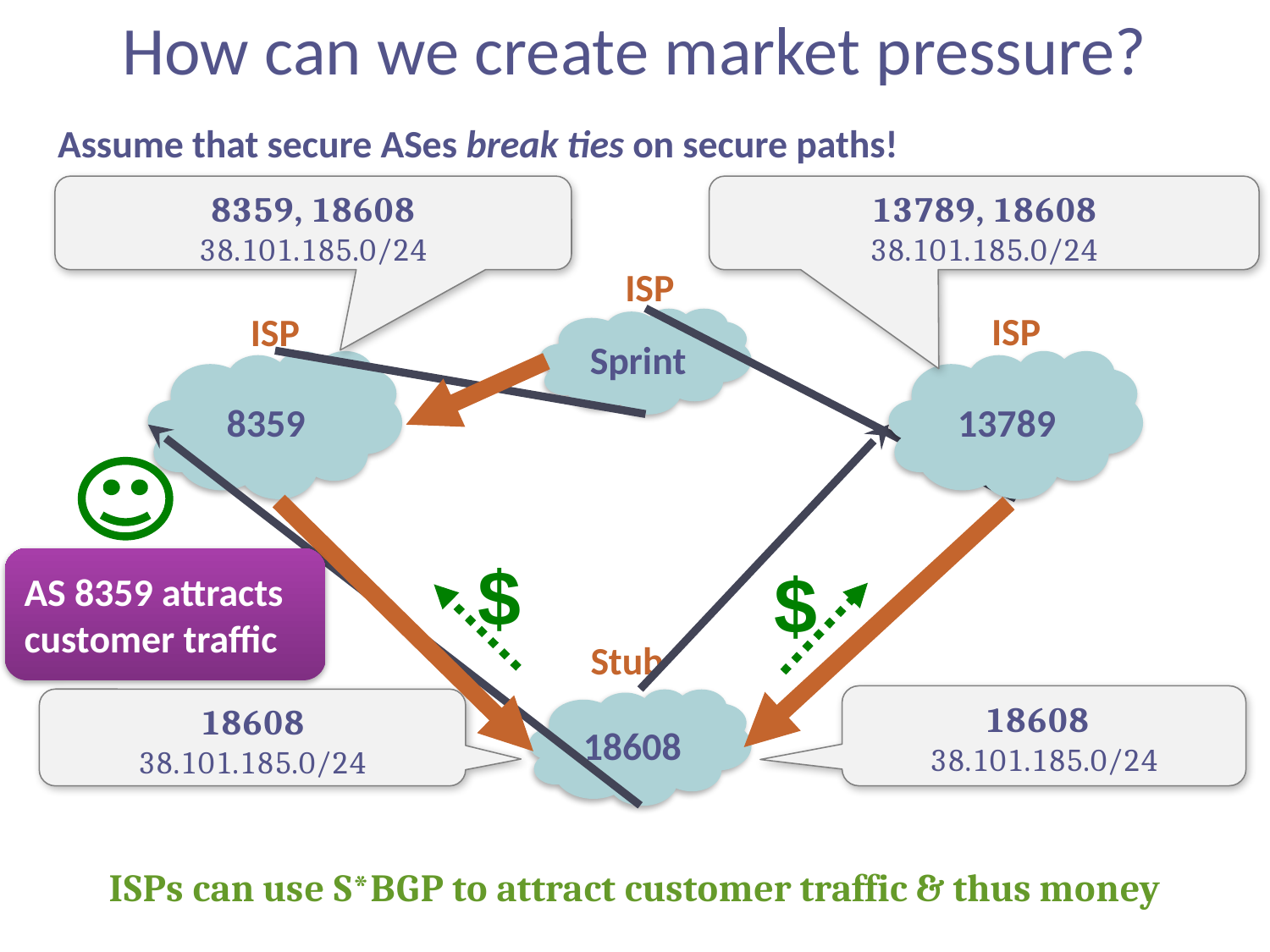

# How can we create market pressure?
Assume that secure ASes break ties on secure paths!
8359, 18608
38.101.185.0/24
13789, 18608
38.101.185.0/24
ISP
ISP
ISP
Sprint
8359
13789
18608

$
AS 8359 attracts customer traffic
$
Stub
18608
38.101.185.0/24
18608
38.101.185.0/24
ISPs can use S*BGP to attract customer traffic & thus money